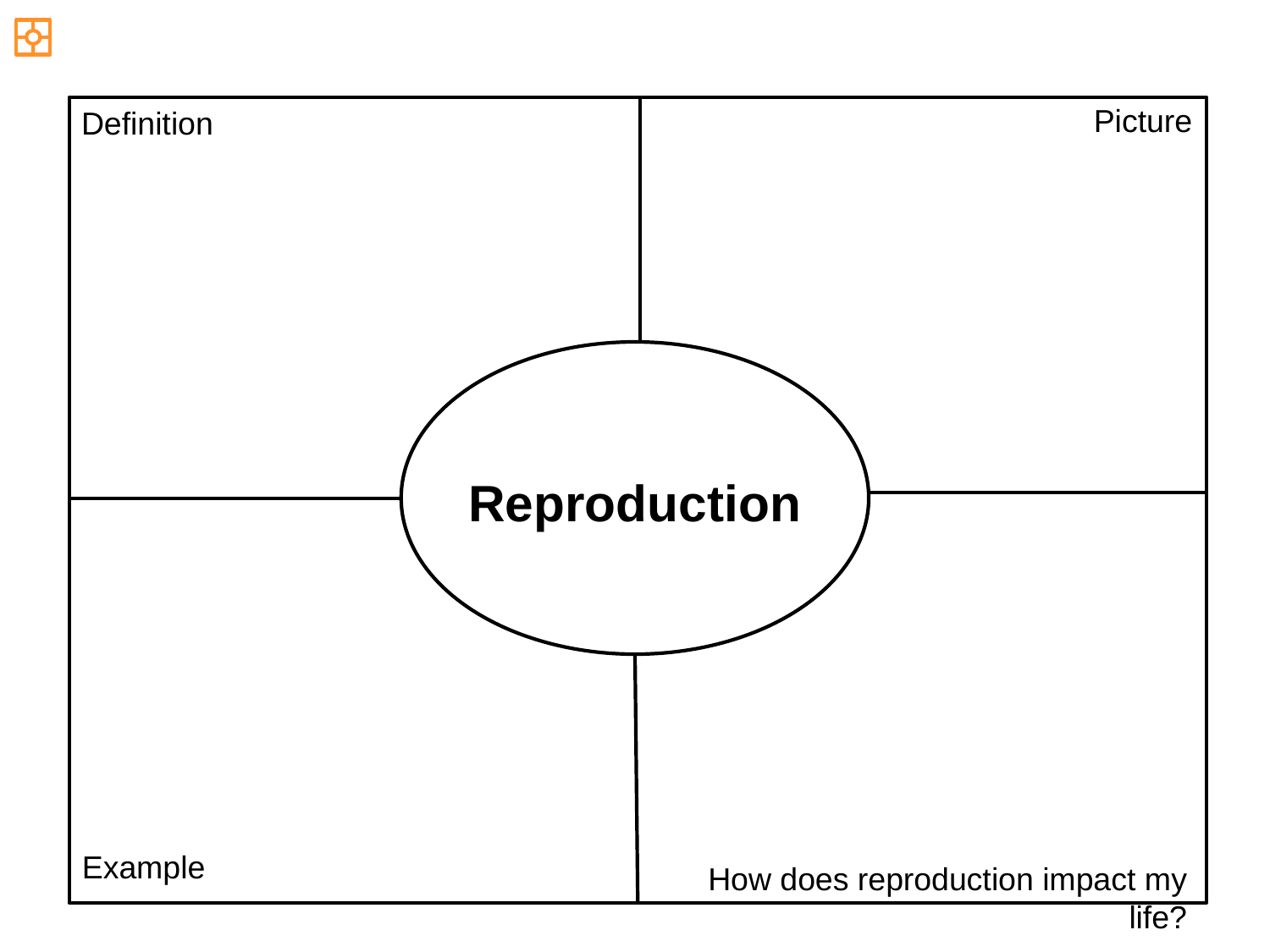

Picture

Definition

Reproduction
Example
How does reproduction impact my life?